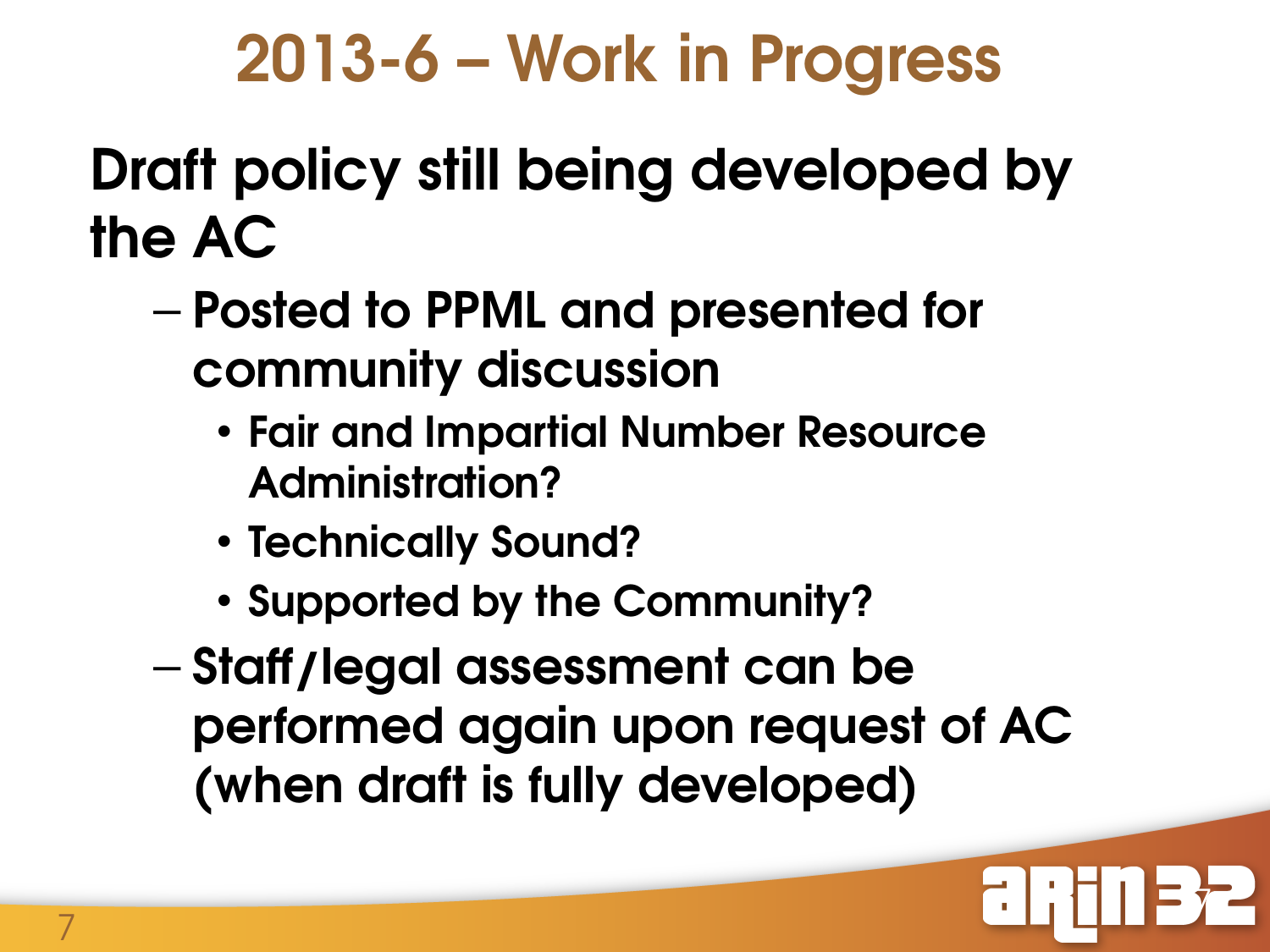

2013-6 – Work in Progress
7
Draft policy still being developed by the AC
Posted to PPML and presented for community discussion
Fair and Impartial Number Resource Administration?
Technically Sound?
Supported by the Community?
Staff/legal assessment can be performed again upon request of AC (when draft is fully developed)

7
7